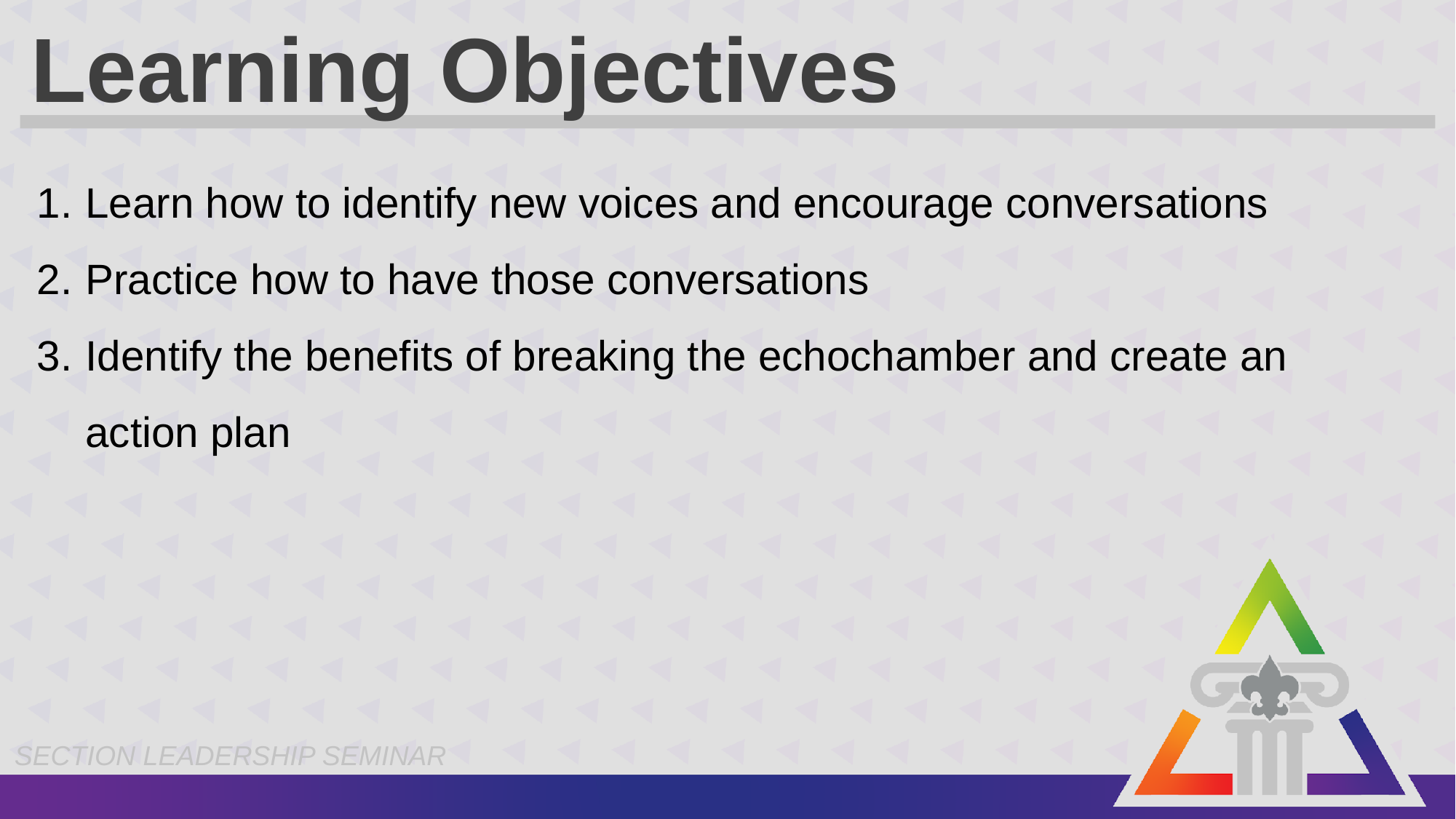

# Learning Objectives
Learn how to identify new voices and encourage conversations
Practice how to have those conversations
Identify the benefits of breaking the echochamber and create an action plan